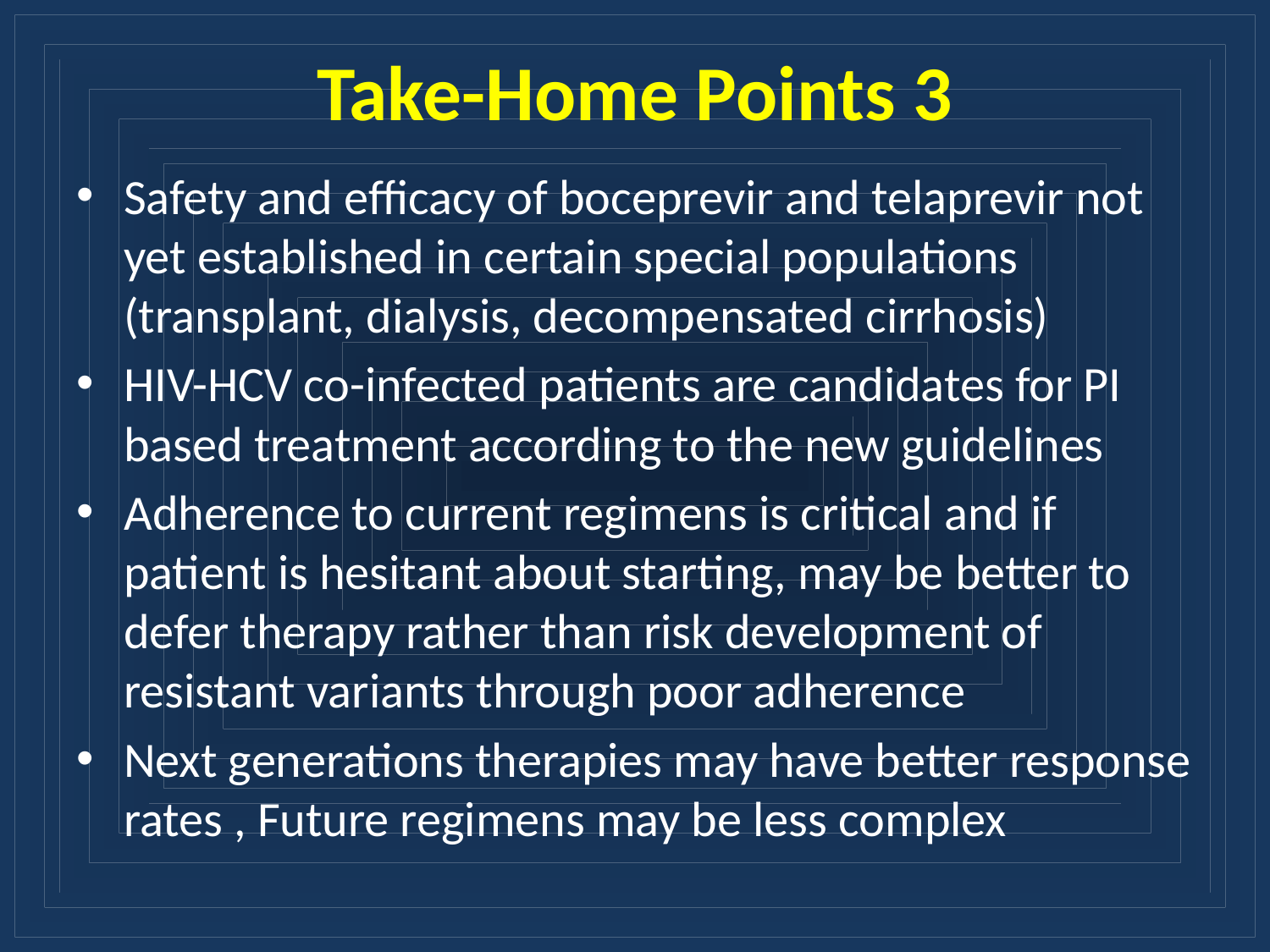

# Take-Home Points 3
Safety and efficacy of boceprevir and telaprevir not yet established in certain special populations (transplant, dialysis, decompensated cirrhosis)
HIV-HCV co-infected patients are candidates for PI based treatment according to the new guidelines
Adherence to current regimens is critical and if patient is hesitant about starting, may be better to defer therapy rather than risk development of resistant variants through poor adherence
Next generations therapies may have better response rates , Future regimens may be less complex